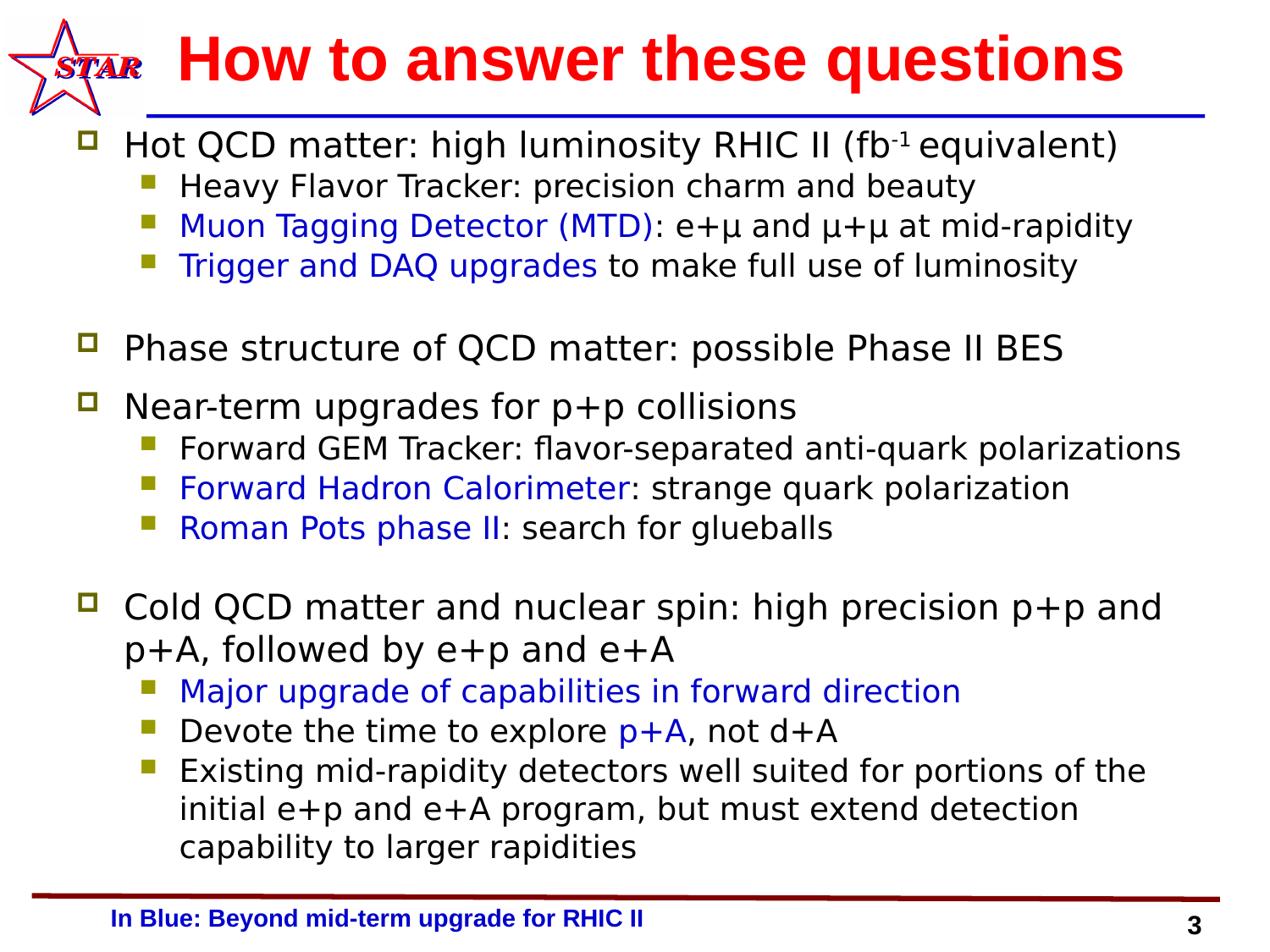

# How to answer these questions
Hot QCD matter: high luminosity RHIC II (fb-1 equivalent)
Heavy Flavor Tracker: precision charm and beauty
Muon Tagging Detector (MTD): e+μ and μ+μ at mid-rapidity
Trigger and DAQ upgrades to make full use of luminosity

Phase structure of QCD matter: possible Phase II BES
Near-term upgrades for p+p collisions
Forward GEM Tracker: flavor-separated anti-quark polarizations
Forward Hadron Calorimeter: strange quark polarization
Roman Pots phase II: search for glueballs

Cold QCD matter and nuclear spin: high precision p+p and p+A, followed by e+p and e+A
Major upgrade of capabilities in forward direction
Devote the time to explore p+A, not d+A
Existing mid-rapidity detectors well suited for portions of the initial e+p and e+A program, but must extend detection capability to larger rapidities
In Blue: Beyond mid-term upgrade for RHIC II